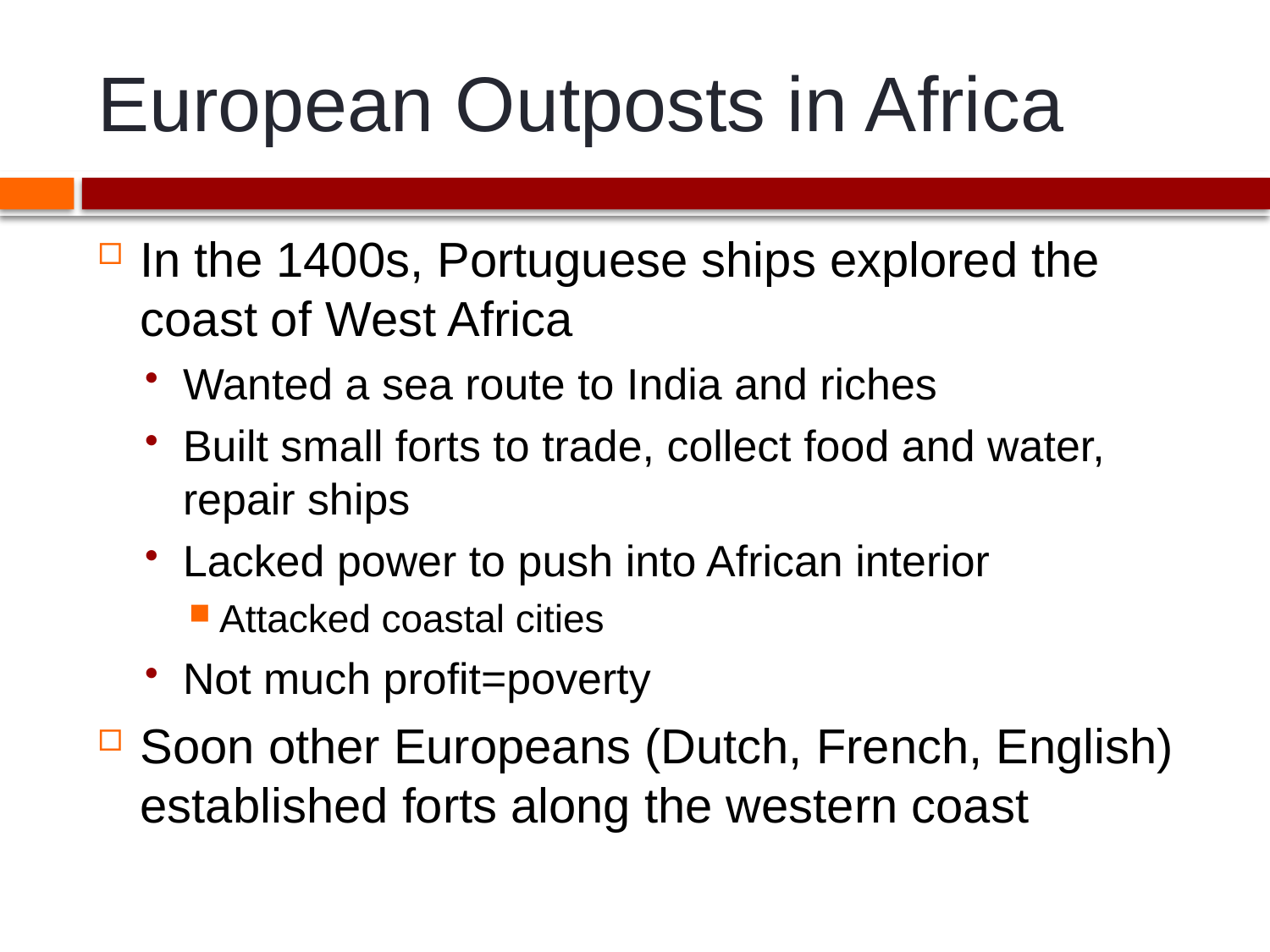

# European Outposts in Africa
In the 1400s, Portuguese ships explored the coast of West Africa
Wanted a sea route to India and riches
Built small forts to trade, collect food and water, repair ships
Lacked power to push into African interior
Attacked coastal cities
Not much profit=poverty
Soon other Europeans (Dutch, French, English) established forts along the western coast